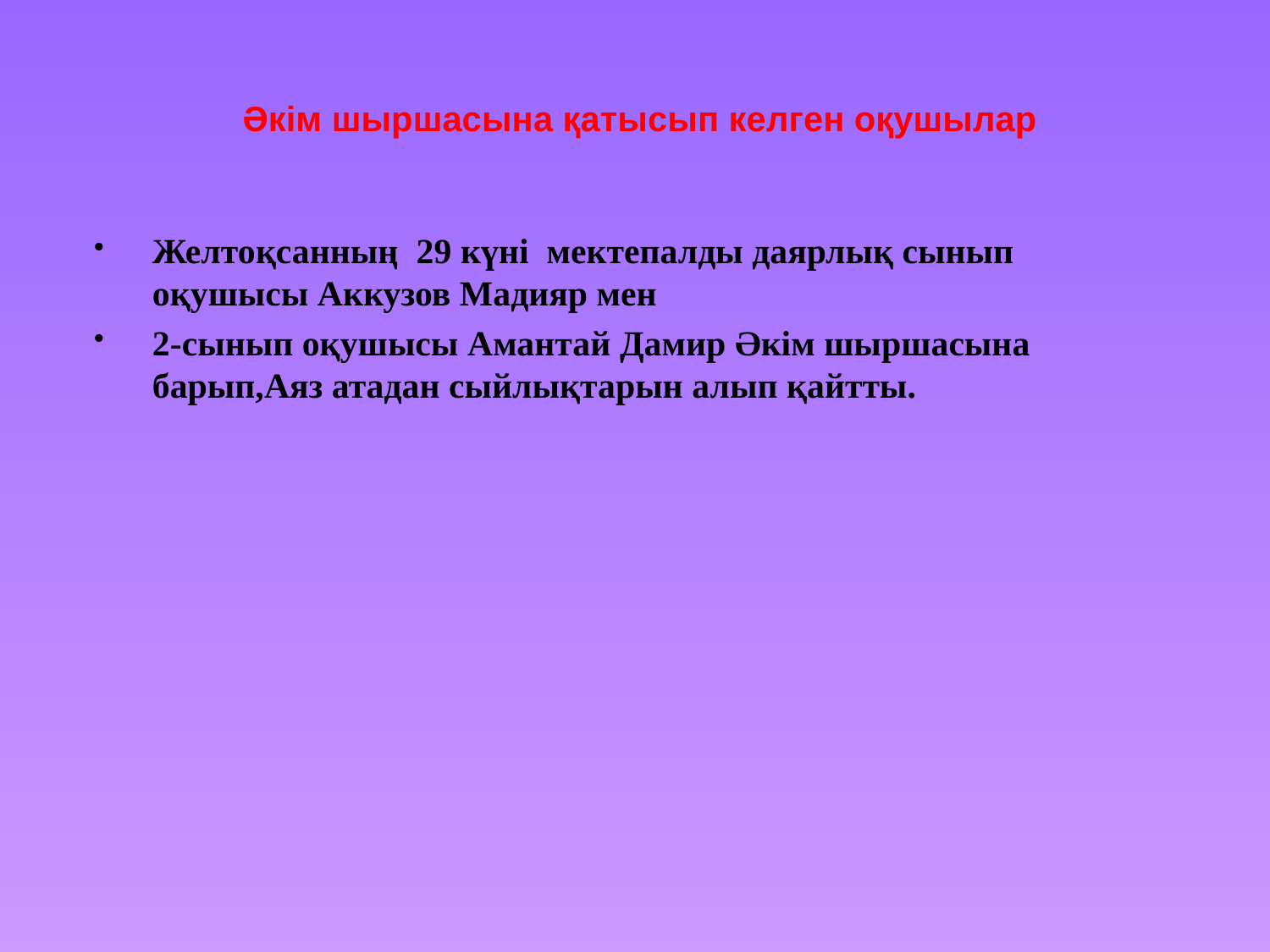

# Әкім шыршасына қатысып келген оқушылар
Желтоқсанның  29 күні  мектепалды даярлық сынып оқушысы Аккузов Мадияр мен
2-сынып оқушысы Амантай Дамир Әкім шыршасына  барып,Аяз атадан сыйлықтарын алып қайтты.